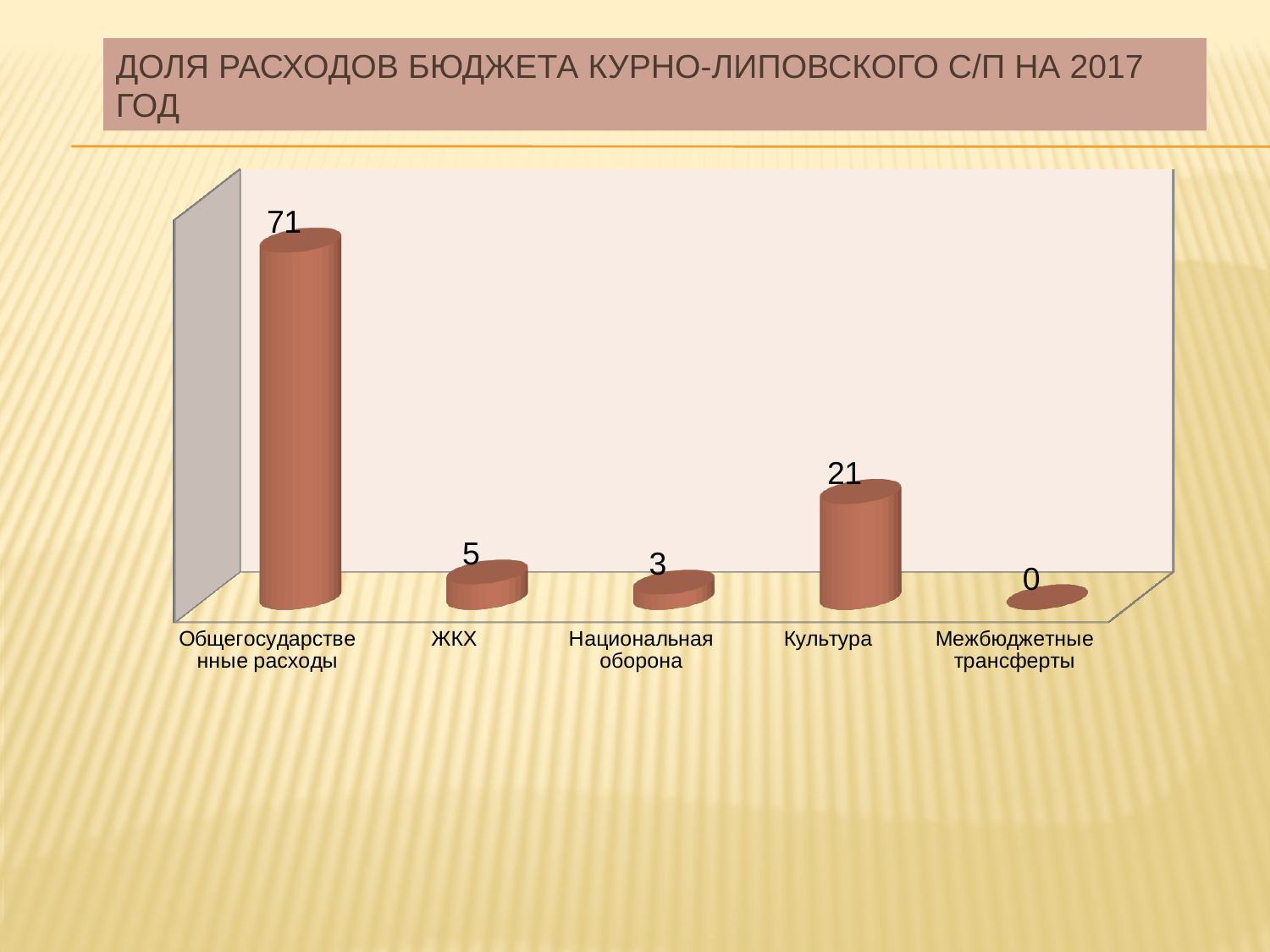

# Доля расходов бюджета Курно-Липовского с/п на 2017 год

[unsupported chart]